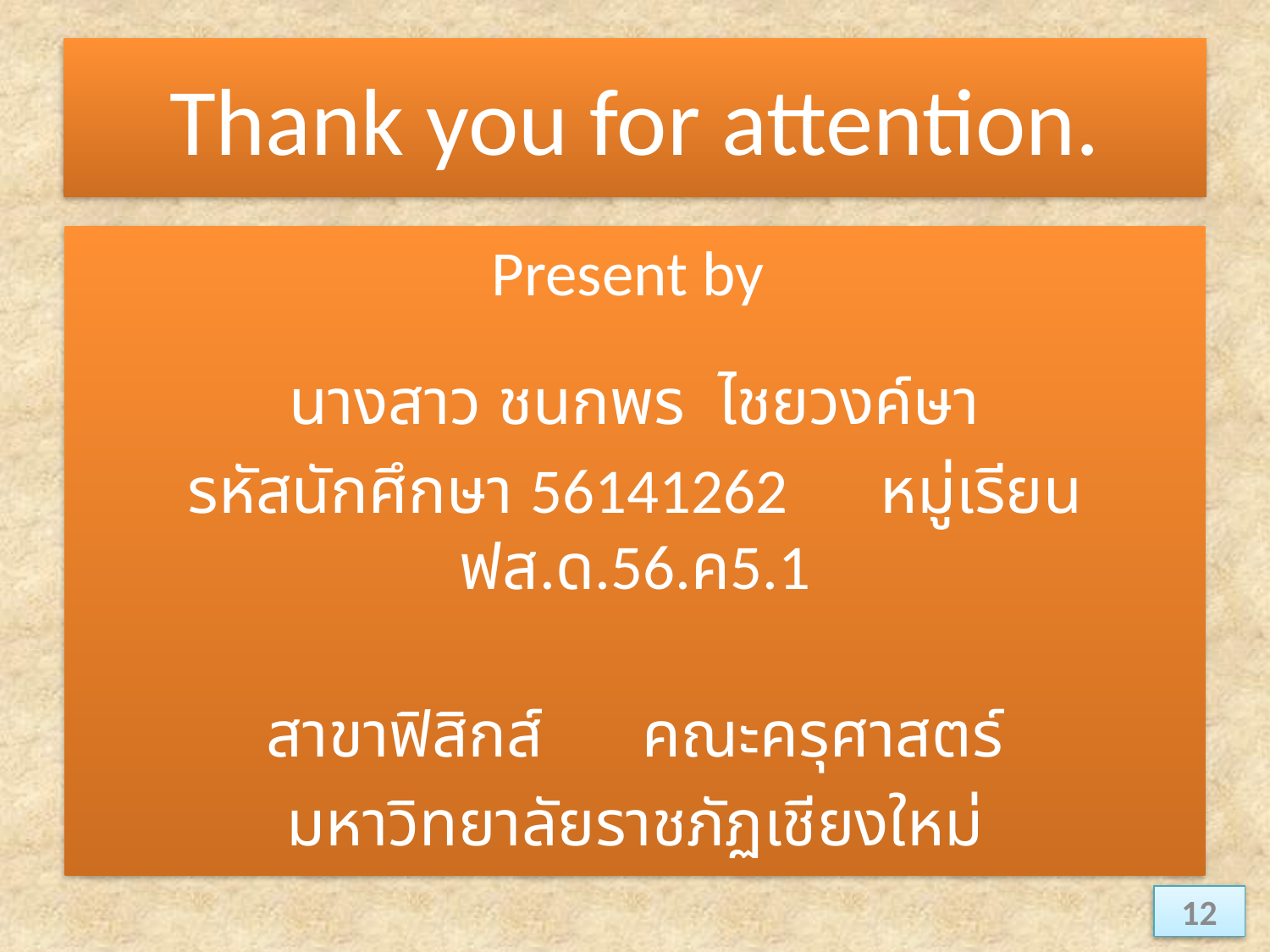

# Thank you for attention.
Present by

นางสาว ชนกพร  ไชยวงค์ษา
รหัสนักศึกษา 56141262	    หมู่เรียน ฟส.ด.56.ค5.1

สาขาฟิสิกส์      คณะครุศาสตร์
มหาวิทยาลัยราชภัฏเชียงใหม่
12